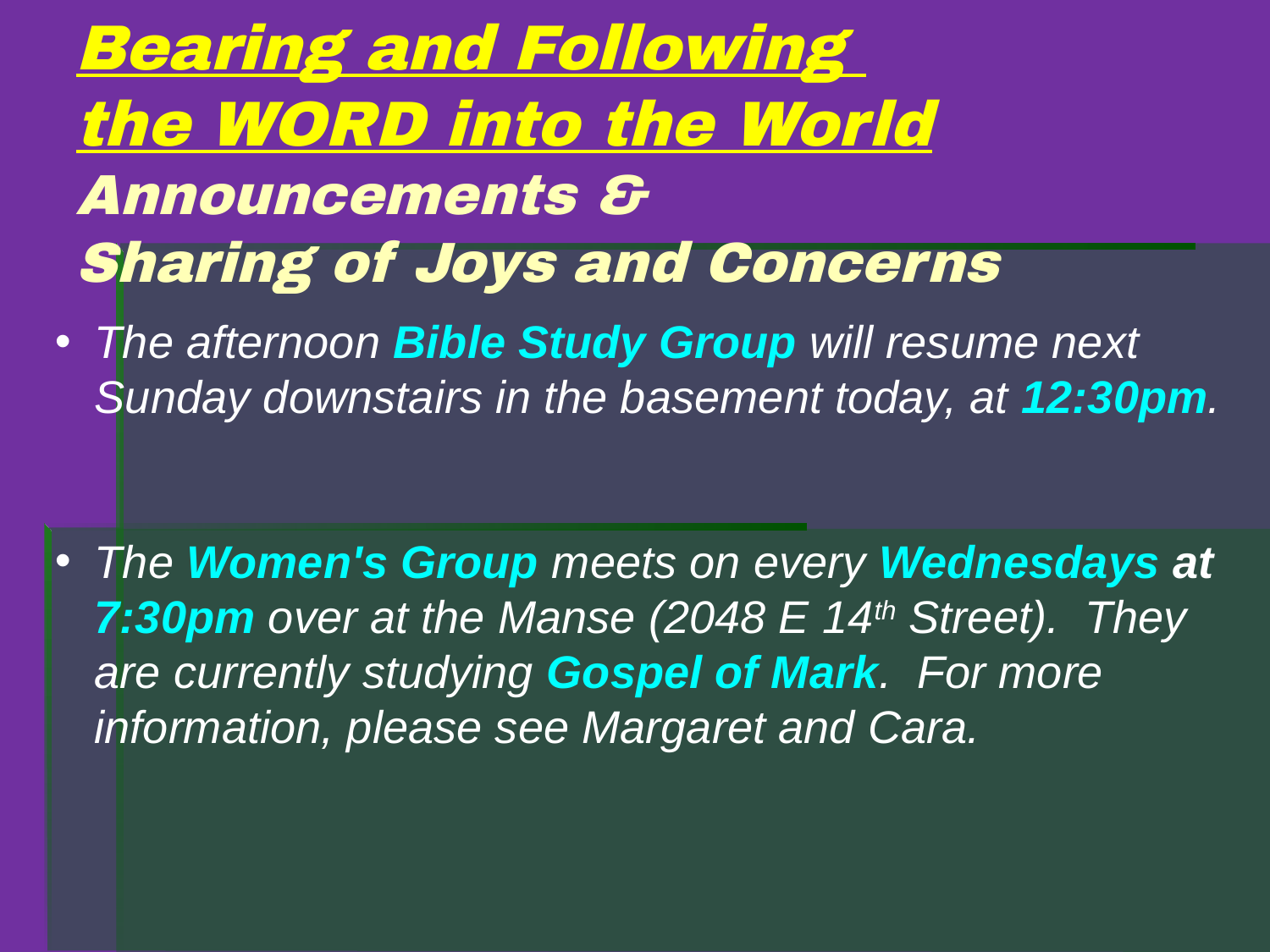

Bearing and Following
the WORD into the World
Announcements &
Sharing of Joys and Concerns

The afternoon Bible Study Group will resume next Sunday downstairs in the basement today, at 12:30pm.

The Women's Group meets on every Wednesdays at 7:30pm over at the Manse (2048 E 14th Street).  They are currently studying Gospel of Mark.  For more information, please see Margaret and Cara.